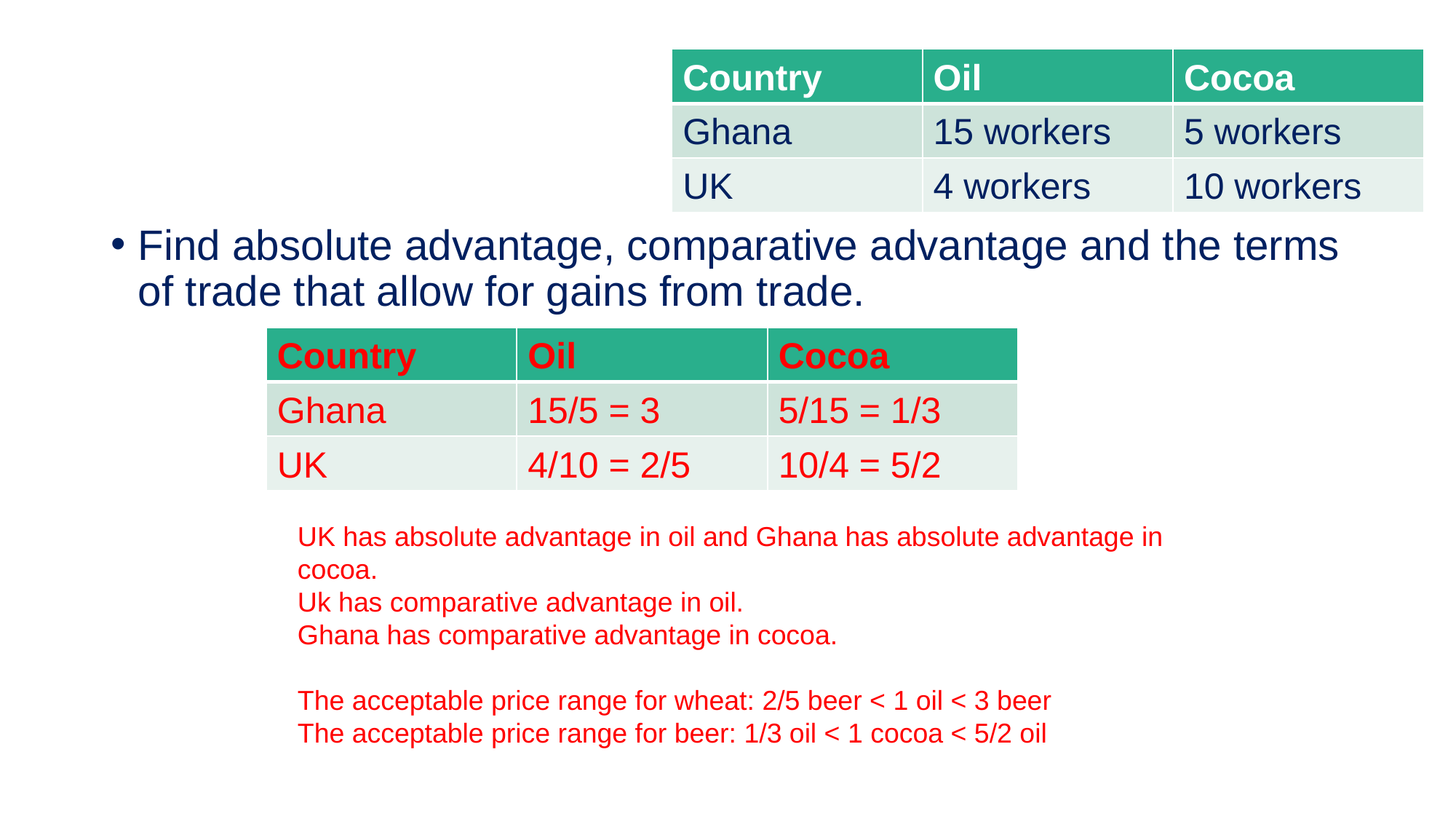

#
| Country | Oil | Cocoa |
| --- | --- | --- |
| Ghana | 15 workers | 5 workers |
| UK | 4 workers | 10 workers |
Find absolute advantage, comparative advantage and the terms of trade that allow for gains from trade.

| Country | Oil | Cocoa |
| --- | --- | --- |
| Ghana | 15/5 = 3 | 5/15 = 1/3 |
| UK | 4/10 = 2/5 | 10/4 = 5/2 |
UK has absolute advantage in oil and Ghana has absolute advantage in cocoa.
Uk has comparative advantage in oil.
Ghana has comparative advantage in cocoa.

The acceptable price range for wheat: 2/5 beer < 1 oil < 3 beer
The acceptable price range for beer: 1/3 oil < 1 cocoa < 5/2 oil